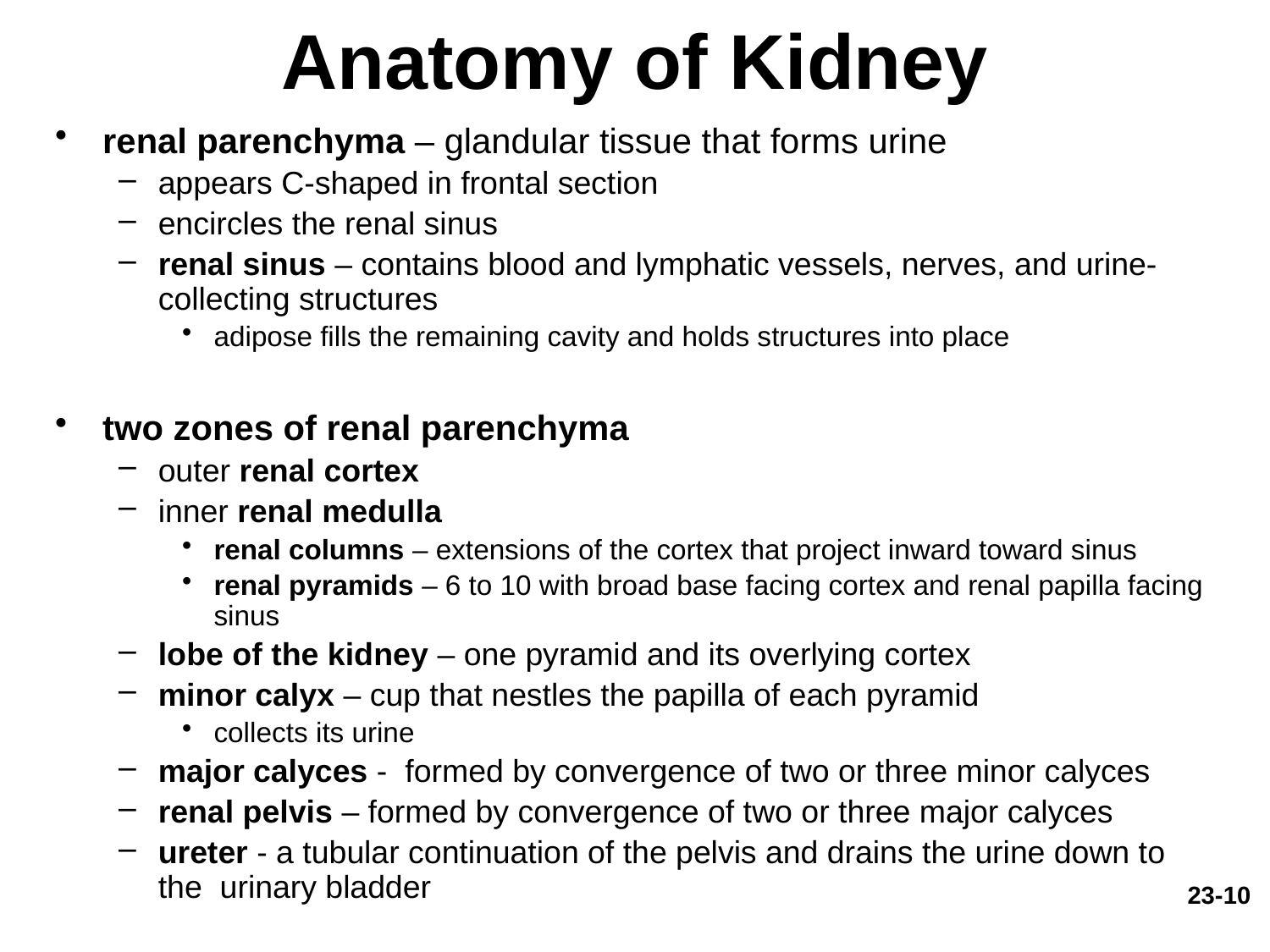

# Anatomy of Kidney
renal parenchyma – glandular tissue that forms urine
appears C-shaped in frontal section
encircles the renal sinus
renal sinus – contains blood and lymphatic vessels, nerves, and urine- collecting structures
adipose fills the remaining cavity and holds structures into place

two zones of renal parenchyma
outer renal cortex
inner renal medulla
renal columns – extensions of the cortex that project inward toward sinus
renal pyramids – 6 to 10 with broad base facing cortex and renal papilla facing sinus
lobe of the kidney – one pyramid and its overlying cortex
minor calyx – cup that nestles the papilla of each pyramid
collects its urine
major calyces -  formed by convergence of two or three minor calyces
renal pelvis – formed by convergence of two or three major calyces
ureter - a tubular continuation of the pelvis and drains the urine down to  the  urinary bladder
23-10